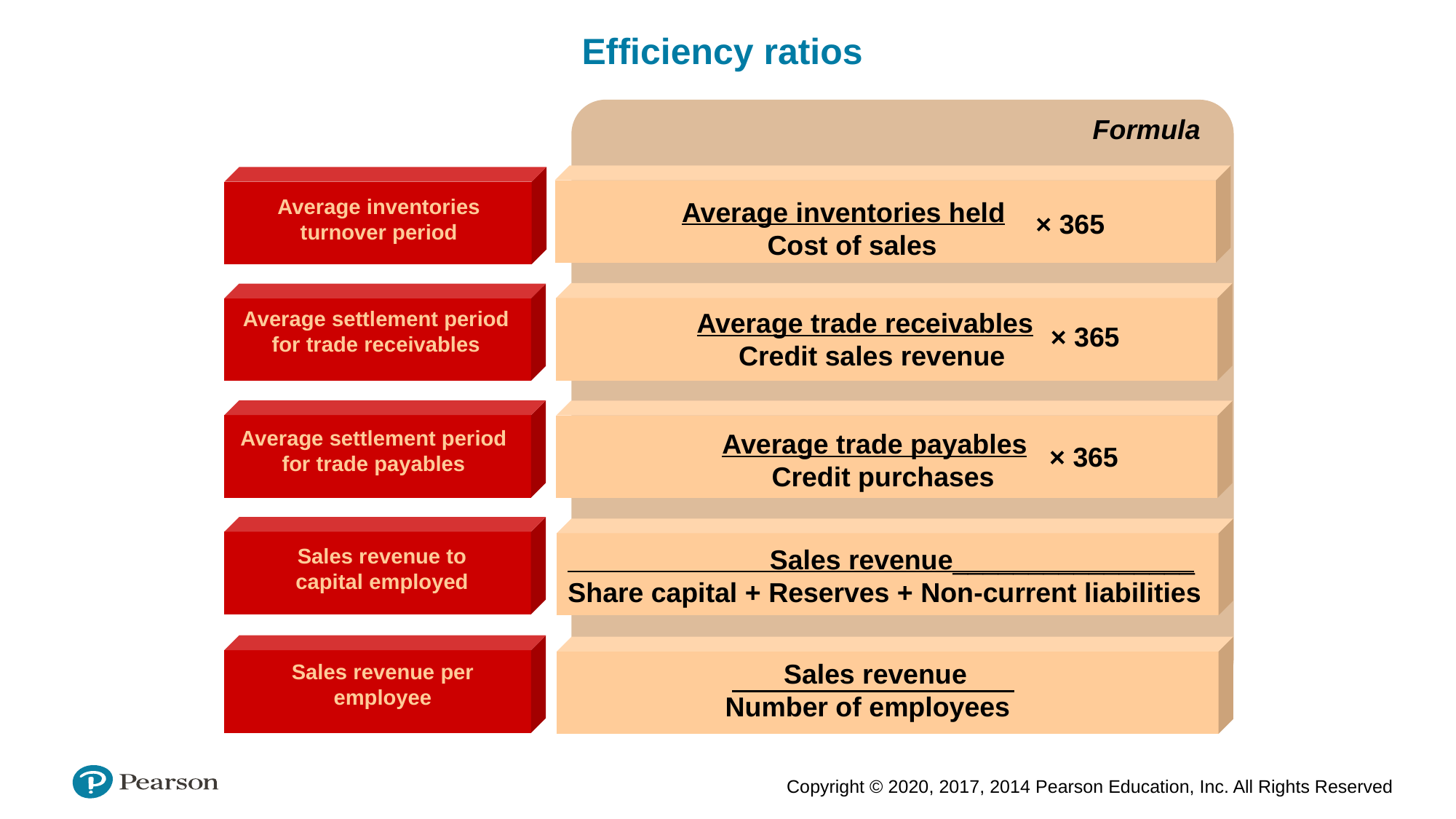

Efficiency ratios

Formula

Average inventories turnover period
Average inventories held
Cost of sales
 × 365

Average settlement period
for trade receivables
             Average trade receivables
                 Credit sales revenue
 × 365

Average settlement period for trade payables
             Average trade payables
                  Credit purchases
 × 365

                              Sales revenue________________
Share capital + Reserves + Non-current liabilities
Sales revenue to
capital employed

Sales revenue
Number of employees
Sales revenue per employee